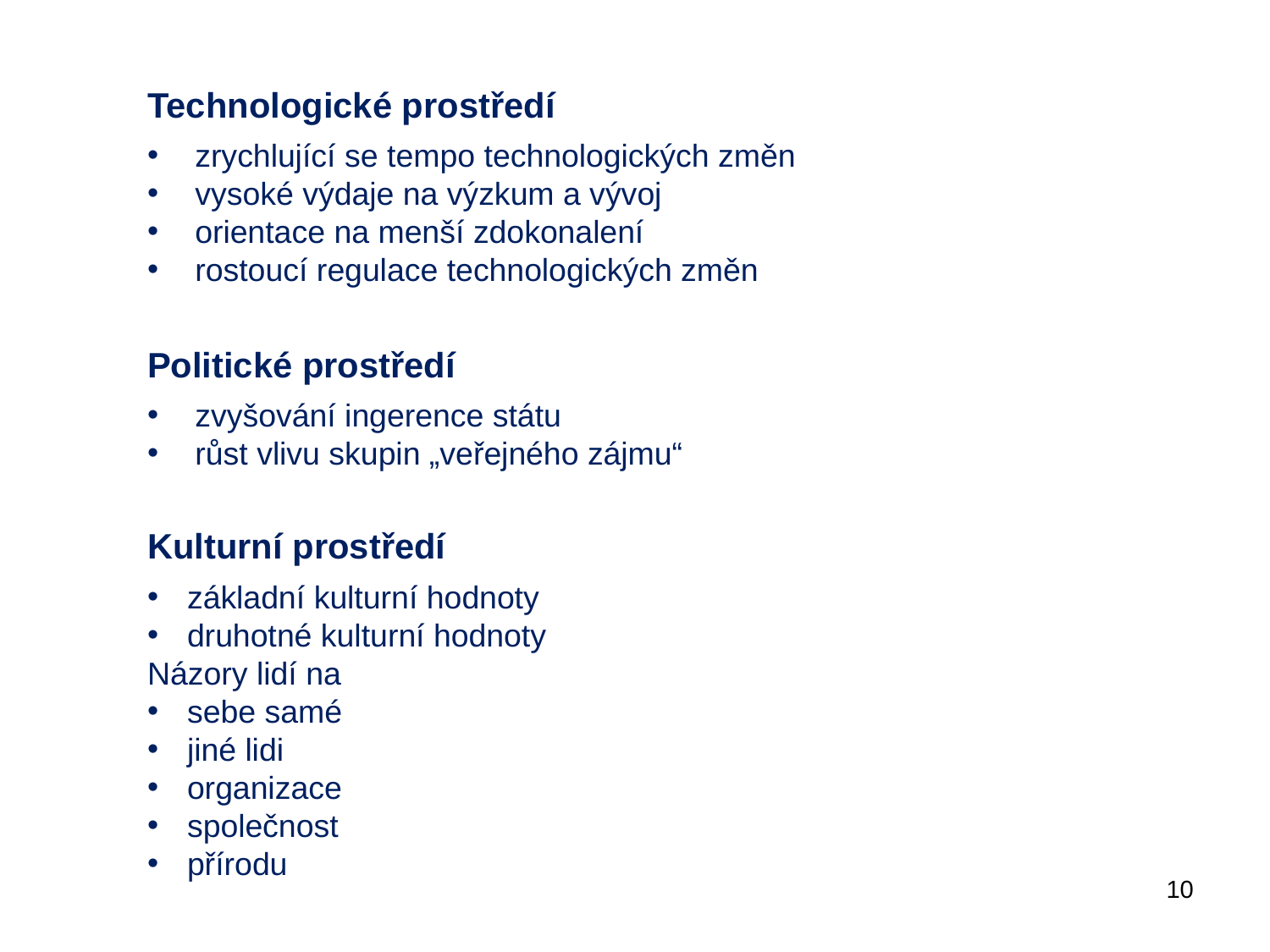

Technologické prostředí
zrychlující se tempo technologických změn
vysoké výdaje na výzkum a vývoj
orientace na menší zdokonalení
rostoucí regulace technologických změn
Politické prostředí
zvyšování ingerence státu
růst vlivu skupin „veřejného zájmu“

Kulturní prostředí
základní kulturní hodnoty
druhotné kulturní hodnoty
Názory lidí na
sebe samé
jiné lidi
organizace
společnost
přírodu
10